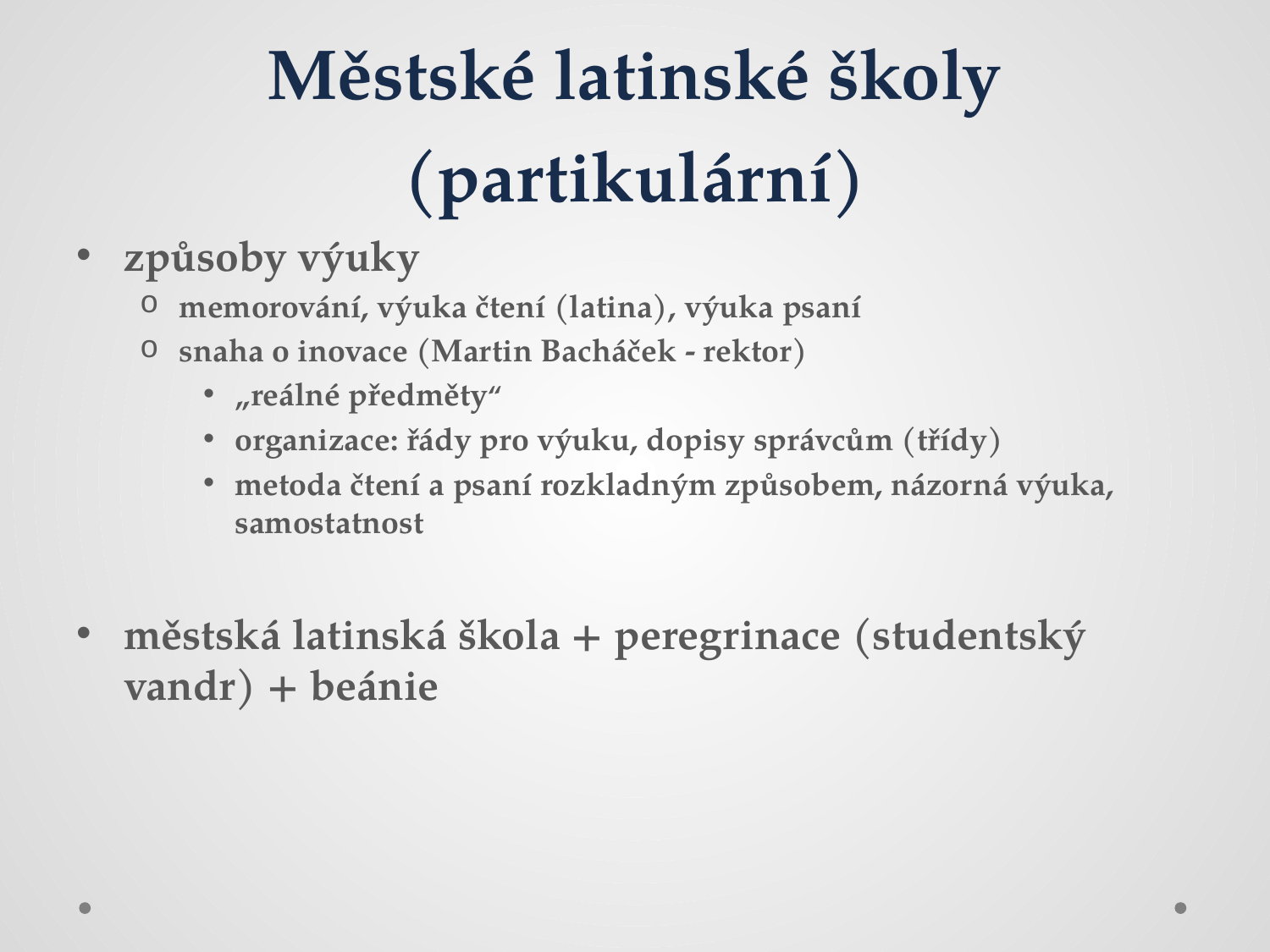

# Městské latinské školy (partikulární)
způsoby výuky
memorování, výuka čtení (latina), výuka psaní
snaha o inovace (Martin Bacháček - rektor)
„reálné předměty“
organizace: řády pro výuku, dopisy správcům (třídy)
metoda čtení a psaní rozkladným způsobem, názorná výuka, samostatnost

městská latinská škola + peregrinace (studentský vandr) + beánie